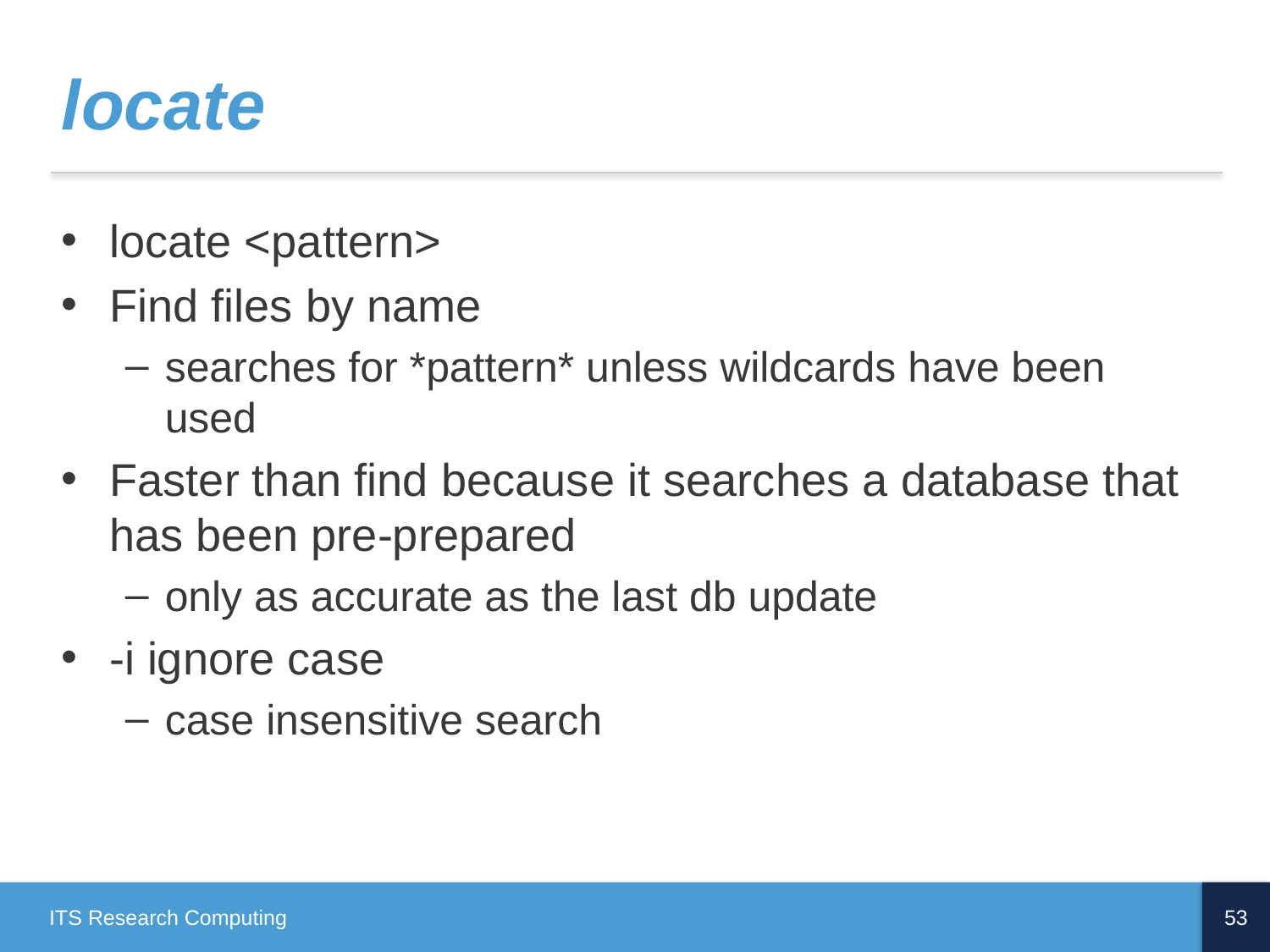

# locate
locate <pattern>
Find files by name
searches for *pattern* unless wildcards have been used
Faster than find because it searches a database that has been pre-prepared
only as accurate as the last db update
-i ignore case
case insensitive search

ITS Research Computing
53